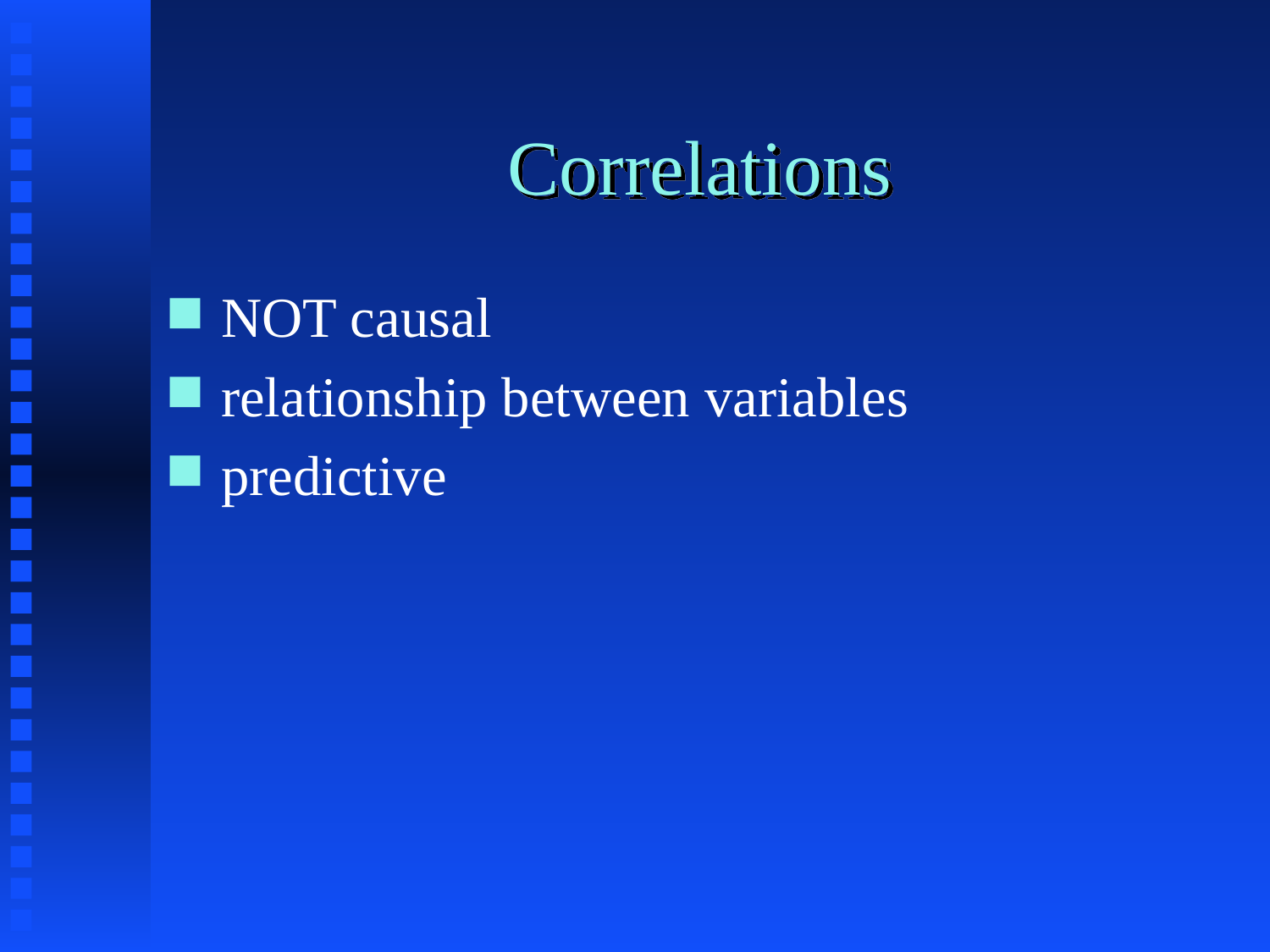

# Correlations
NOT causal
relationship between variables
predictive